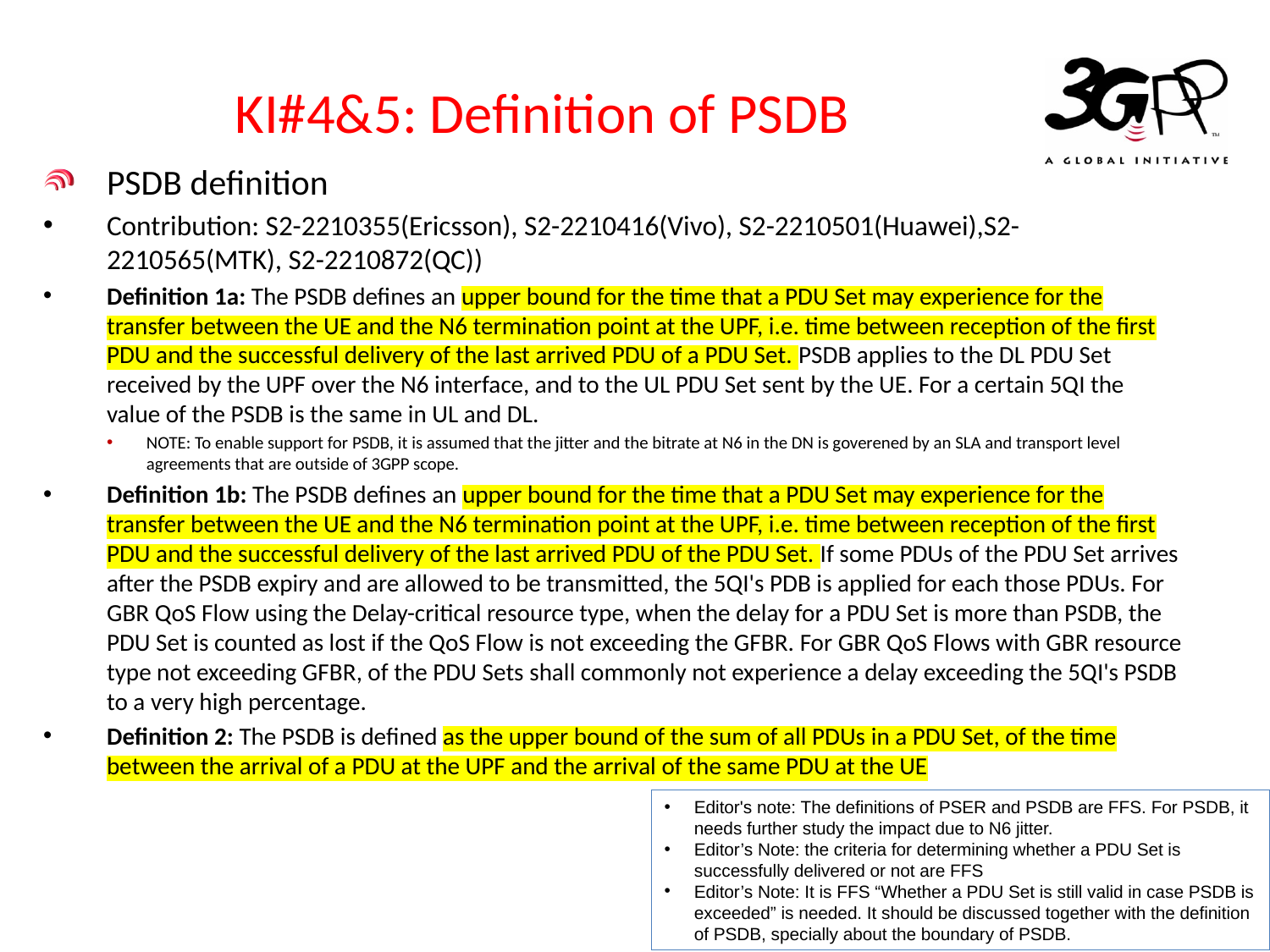

# KI#4&5: Definition of PSDB
PSDB definition
Contribution: S2-2210355(Ericsson), S2-2210416(Vivo), S2-2210501(Huawei),S2-2210565(MTK), S2-2210872(QC))
Definition 1a: The PSDB defines an upper bound for the time that a PDU Set may experience for the transfer between the UE and the N6 termination point at the UPF, i.e. time between reception of the first PDU and the successful delivery of the last arrived PDU of a PDU Set. PSDB applies to the DL PDU Set received by the UPF over the N6 interface, and to the UL PDU Set sent by the UE. For a certain 5QI the value of the PSDB is the same in UL and DL.
NOTE: To enable support for PSDB, it is assumed that the jitter and the bitrate at N6 in the DN is goverened by an SLA and transport level agreements that are outside of 3GPP scope.
Definition 1b: The PSDB defines an upper bound for the time that a PDU Set may experience for the transfer between the UE and the N6 termination point at the UPF, i.e. time between reception of the first PDU and the successful delivery of the last arrived PDU of the PDU Set. If some PDUs of the PDU Set arrives after the PSDB expiry and are allowed to be transmitted, the 5QI's PDB is applied for each those PDUs. For GBR QoS Flow using the Delay-critical resource type, when the delay for a PDU Set is more than PSDB, the PDU Set is counted as lost if the QoS Flow is not exceeding the GFBR. For GBR QoS Flows with GBR resource type not exceeding GFBR, of the PDU Sets shall commonly not experience a delay exceeding the 5QI's PSDB to a very high percentage.
Definition 2: The PSDB is defined as the upper bound of the sum of all PDUs in a PDU Set, of the time between the arrival of a PDU at the UPF and the arrival of the same PDU at the UE
Editor's note: The definitions of PSER and PSDB are FFS. For PSDB, it needs further study the impact due to N6 jitter.
Editor’s Note: the criteria for determining whether a PDU Set is successfully delivered or not are FFS
Editor’s Note: It is FFS “Whether a PDU Set is still valid in case PSDB is exceeded” is needed. It should be discussed together with the definition of PSDB, specially about the boundary of PSDB.